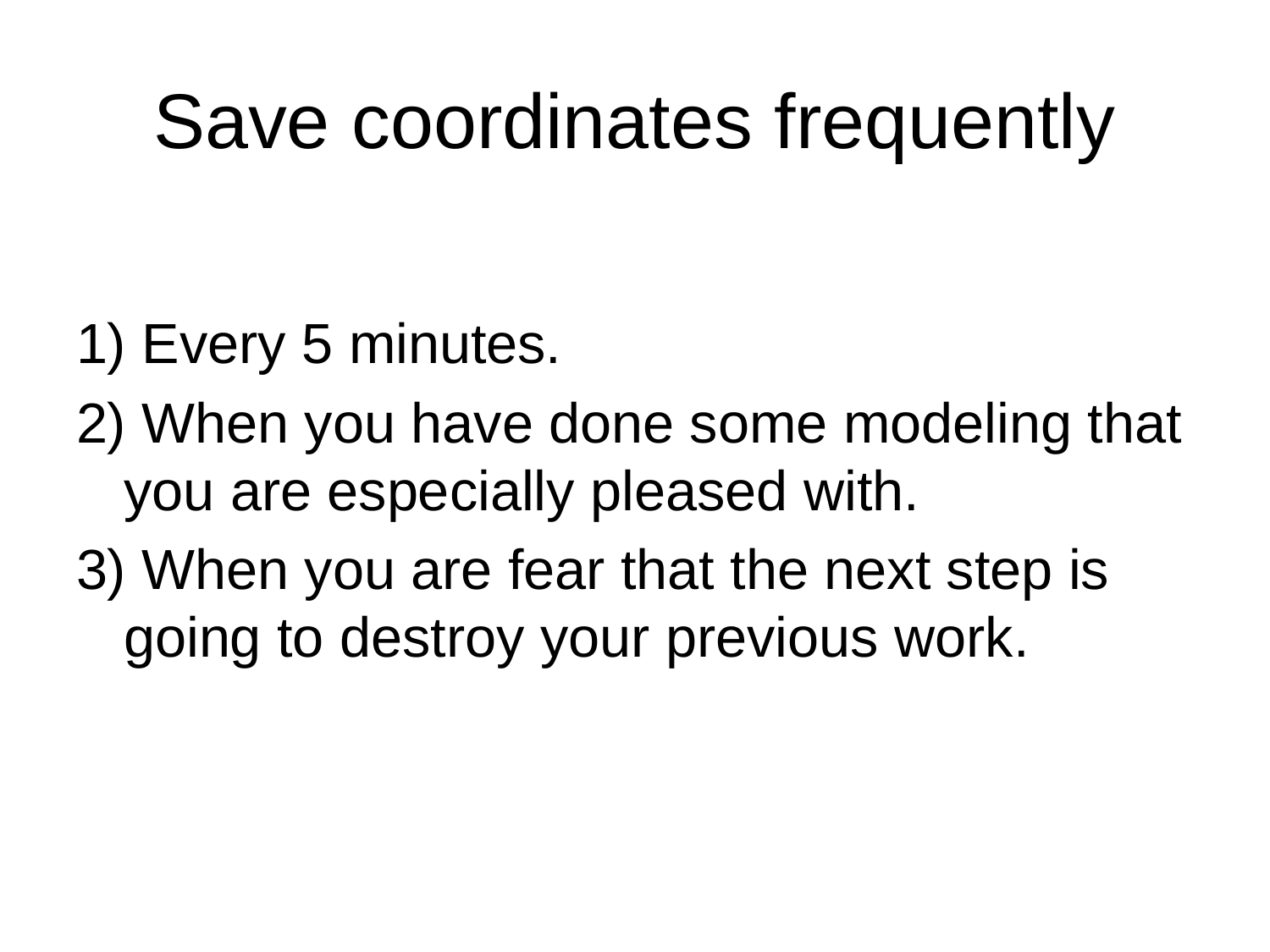

# Save coordinates frequently

1) Every 5 minutes.
2) When you have done some modeling that you are especially pleased with.
3) When you are fear that the next step is going to destroy your previous work.